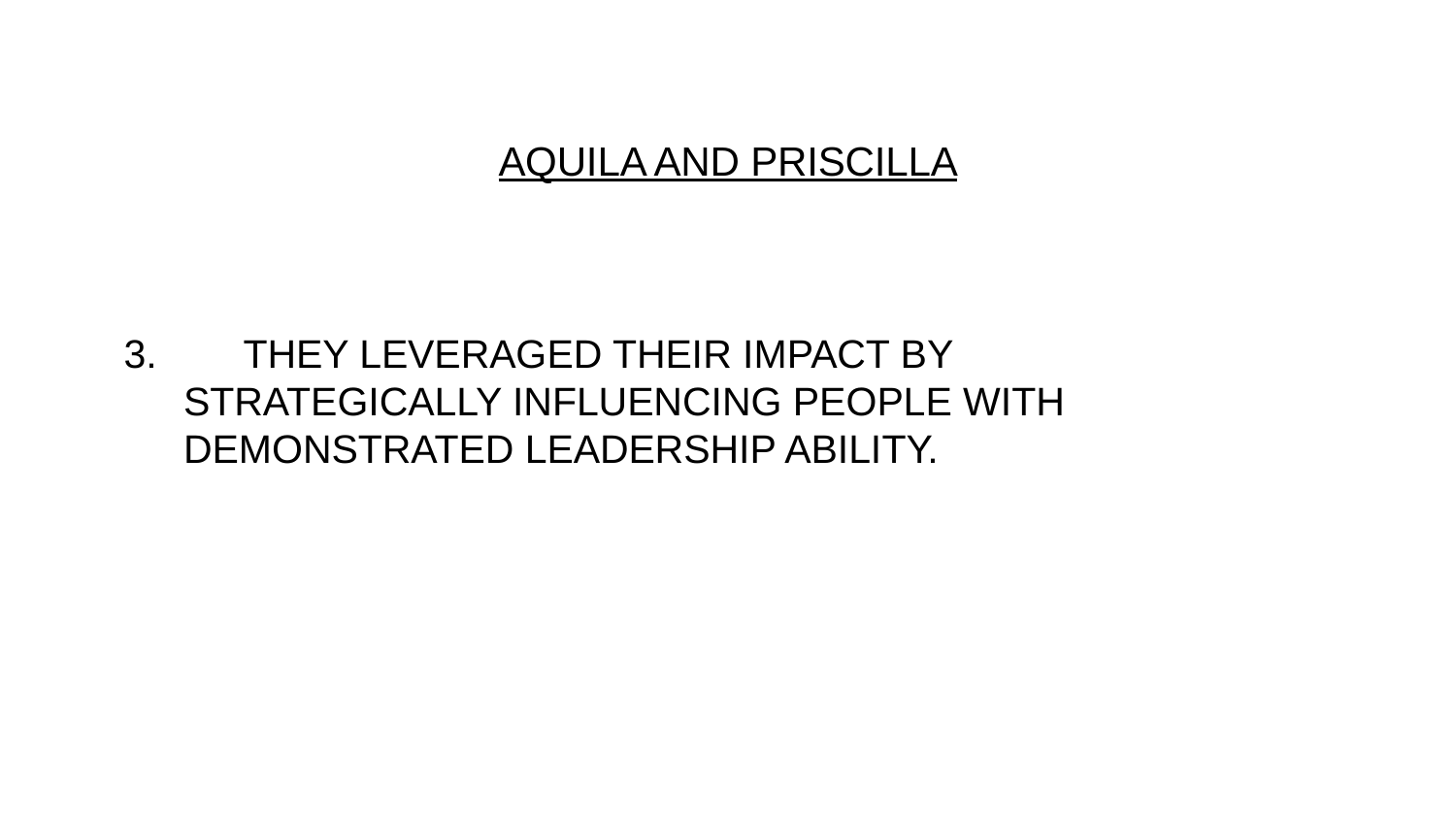

# AQUILA AND PRISCILLA
3.	THEY LEVERAGED THEIR IMPACT BY
STRATEGICALLY INFLUENCING PEOPLE WITH
DEMONSTRATED LEADERSHIP ABILITY.